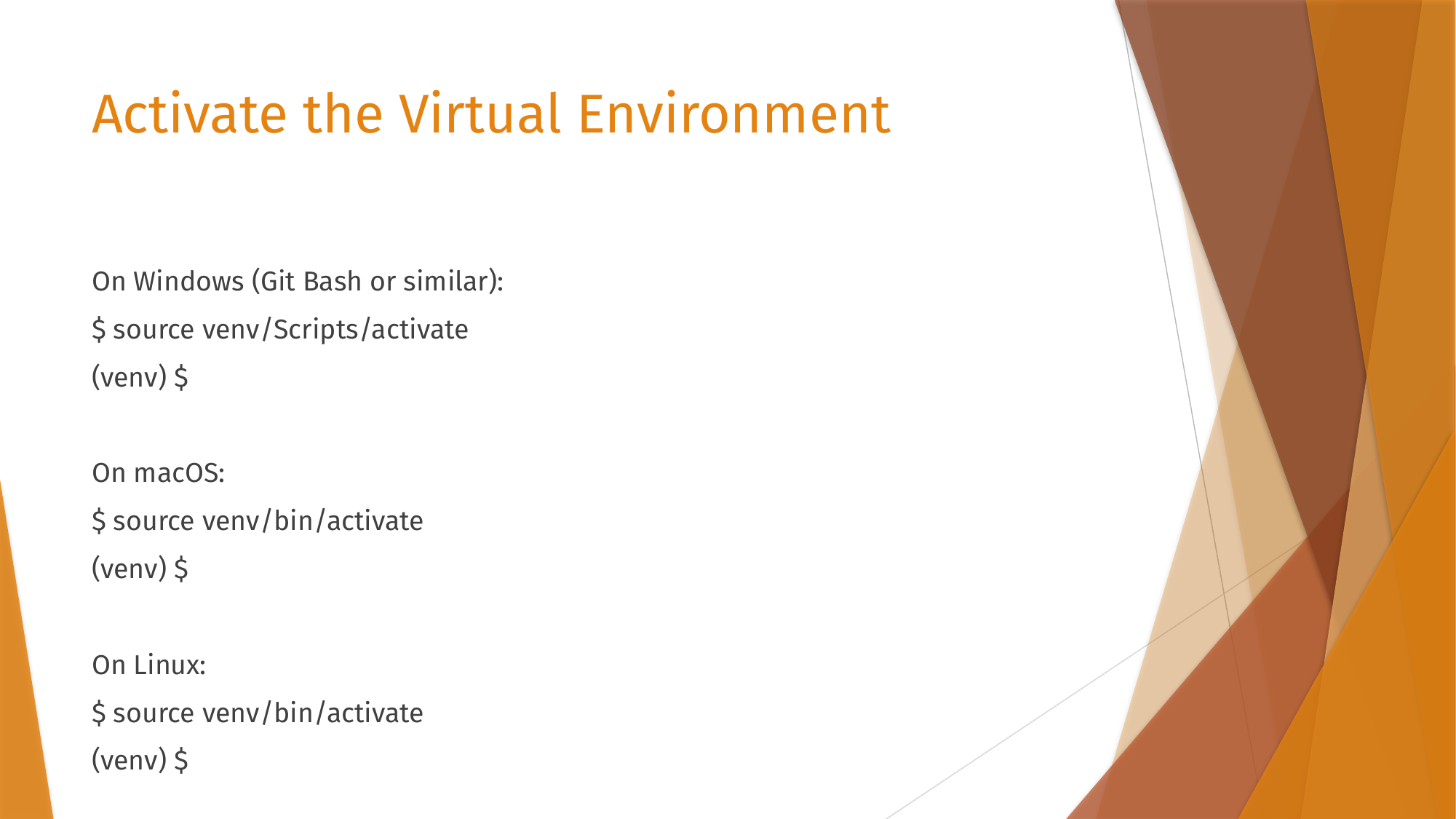

# Activate the Virtual Environment
On Windows (Git Bash or similar):
$ source venv/Scripts/activate
(venv) $

On macOS:
$ source venv/bin/activate
(venv) $

On Linux:
$ source venv/bin/activate
(venv) $